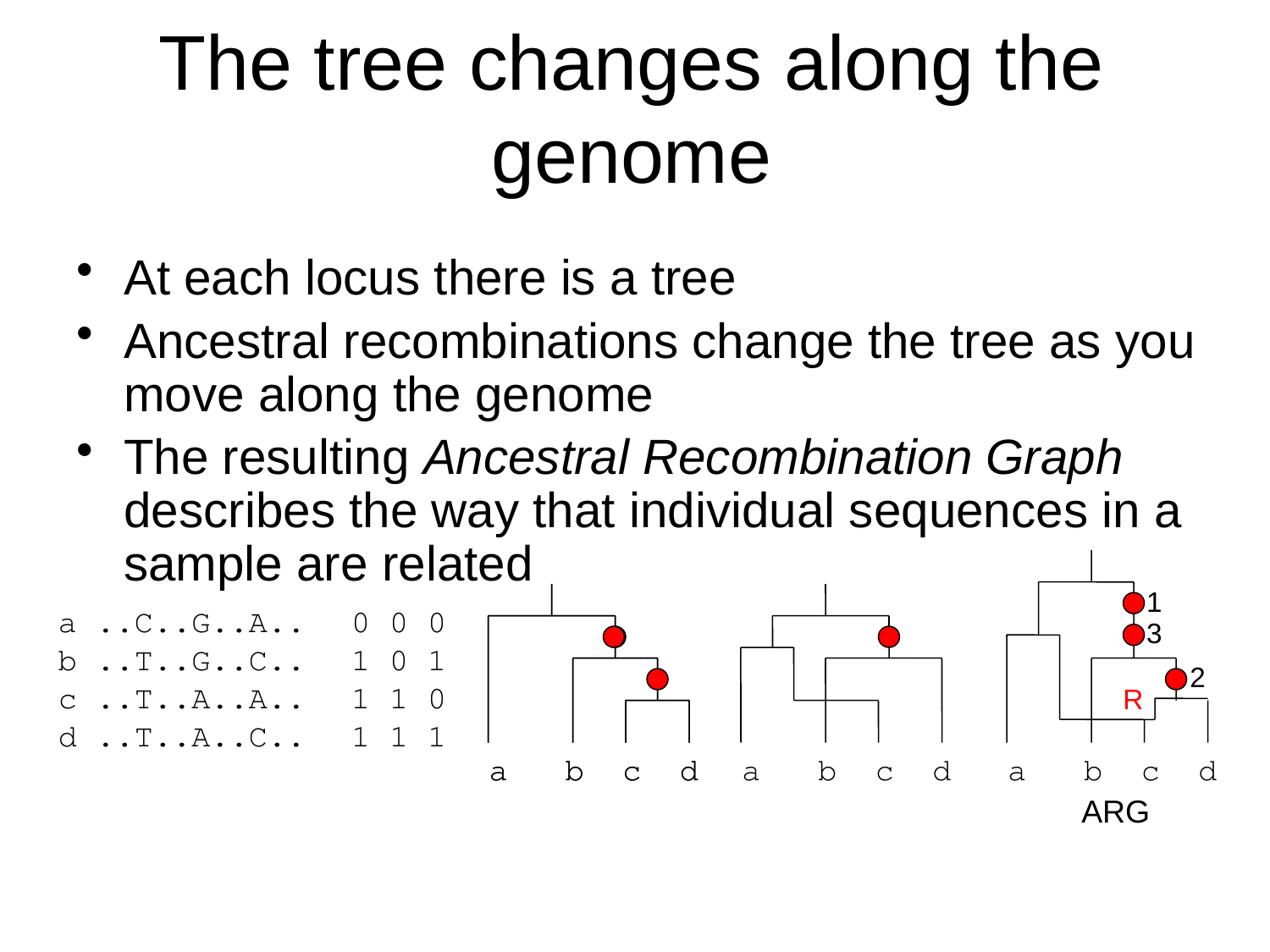

# The tree changes along the genome
At each locus there is a tree
Ancestral recombinations change the tree as you move along the genome
The resulting Ancestral Recombination Graph describes the way that individual sequences in a sample are related

1

3

2

R

a   b  c  d
ARG

a   b  c  d

a   b  c  d

a   b  c  d
a ..C..G..A..
b ..T..G..C..
c ..T..A..A..
d ..T..A..C..
0 0 0
1 0 1
1 1 0
1 1 1